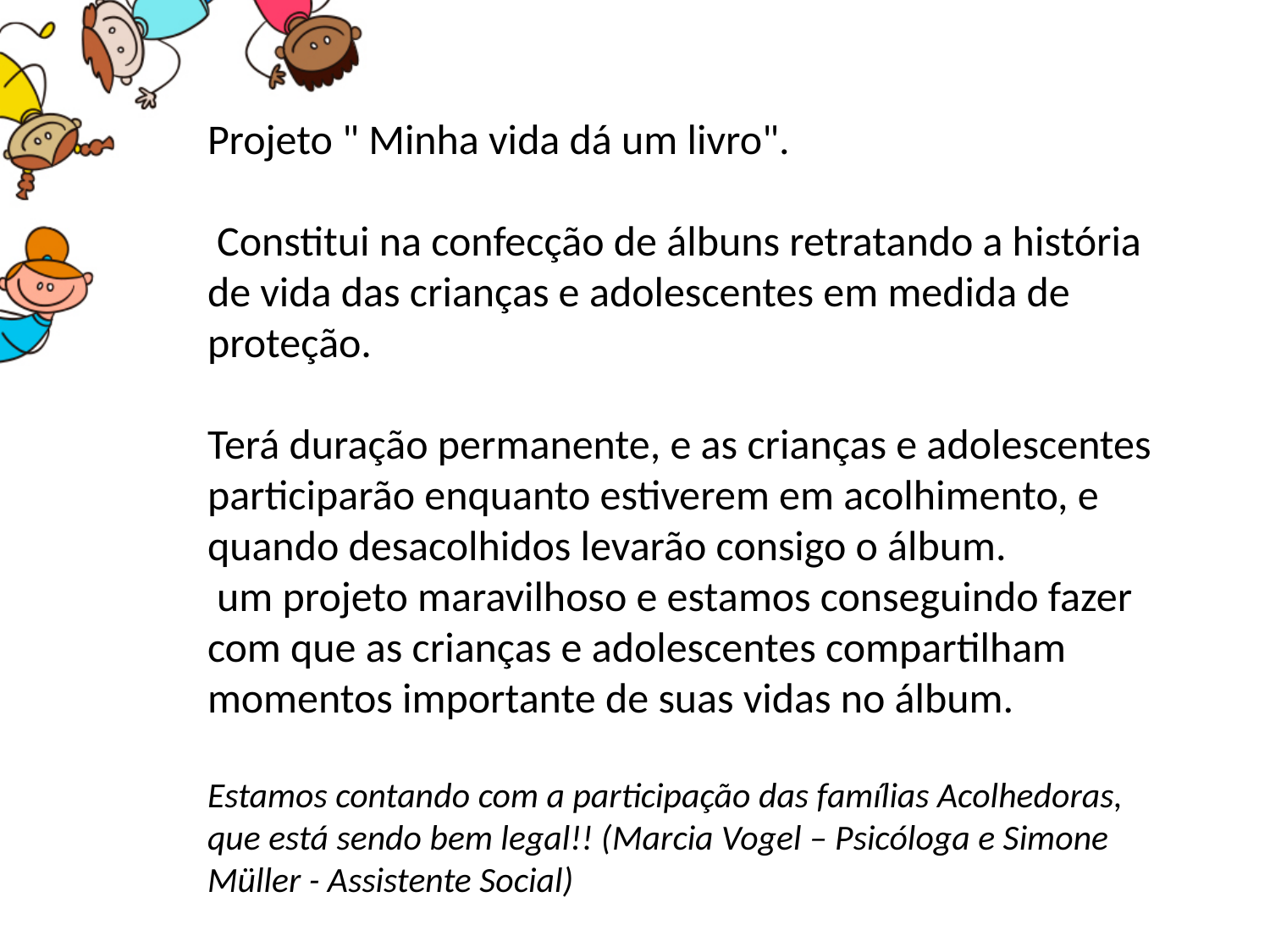

Projeto " Minha vida dá um livro".

 Constitui na confecção de álbuns retratando a história de vida das crianças e adolescentes em medida de proteção.

Terá duração permanente, e as crianças e adolescentes participarão enquanto estiverem em acolhimento, e quando desacolhidos levarão consigo o álbum.
 um projeto maravilhoso e estamos conseguindo fazer com que as crianças e adolescentes compartilham momentos importante de suas vidas no álbum.
Estamos contando com a participação das famílias Acolhedoras, que está sendo bem legal!! (Marcia Vogel – Psicóloga e Simone Müller - Assistente Social)